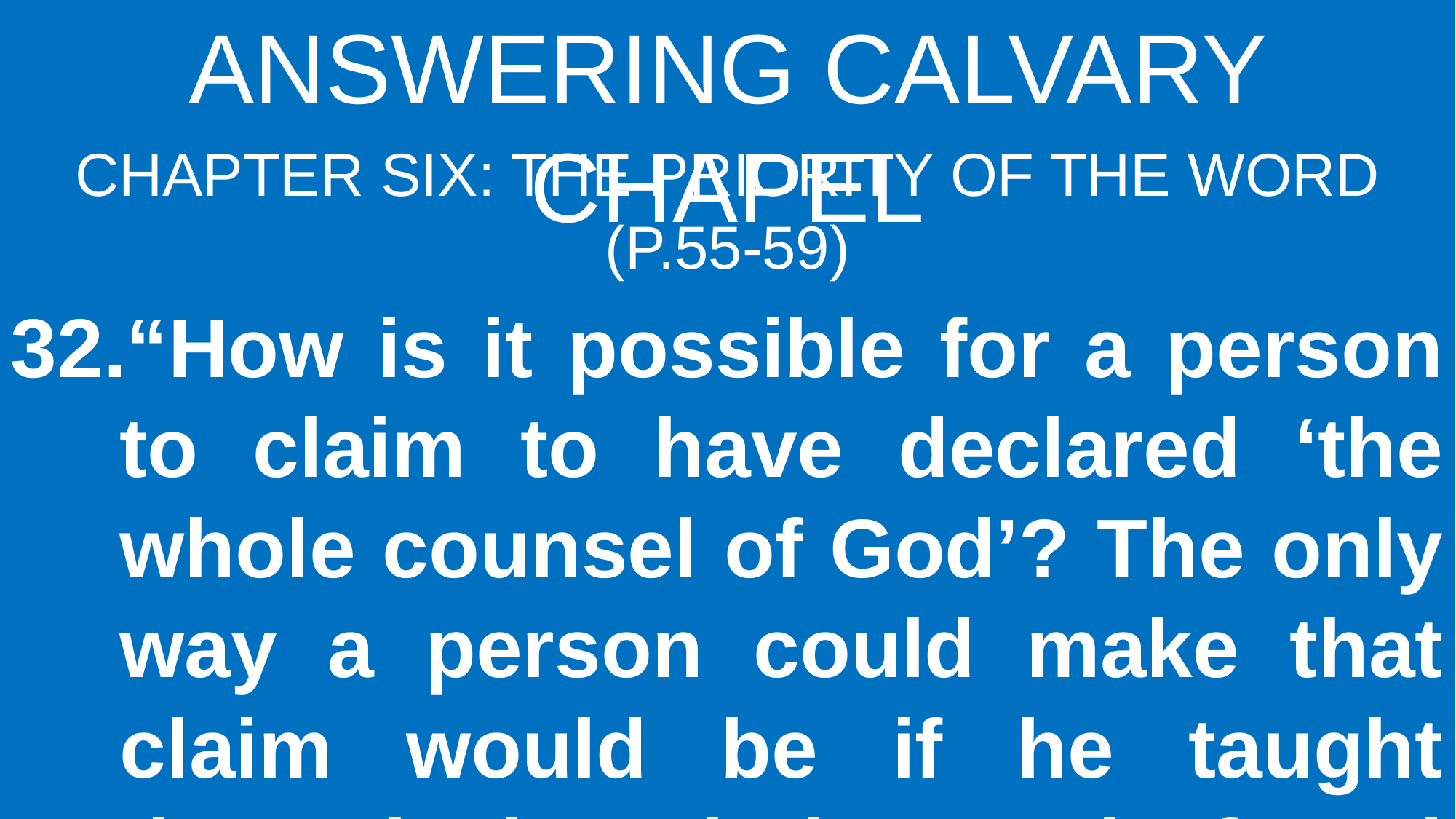

Answering Calvary Chapel
Chapter Six: The Priority of the Word
(p.55-59)
“How is it possible for a person to claim to have declared ‘the whole counsel of God’? The only way a person could make that claim would be if he taught through the whole Word of God with them, from Genesis to Revelation” (p.55, ¶2). What was Paul referring to when he spoke of “the whole counsel of God?”